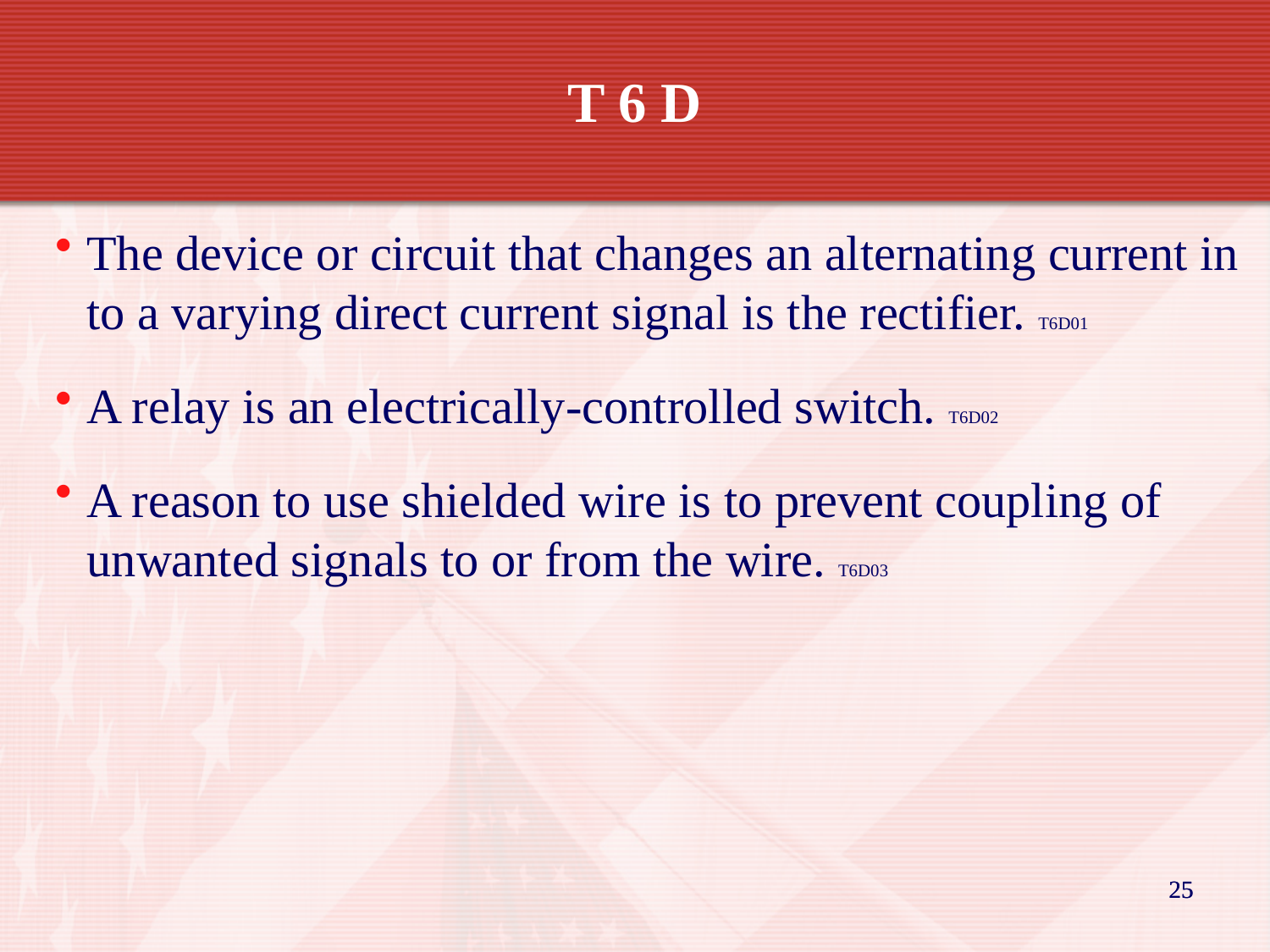

T 6 D
The device or circuit that changes an alternating current in to a varying direct current signal is the rectifier. T6D01

A relay is an electrically-controlled switch. T6D02

A reason to use shielded wire is to prevent coupling of unwanted signals to or from the wire. T6D03

25
25